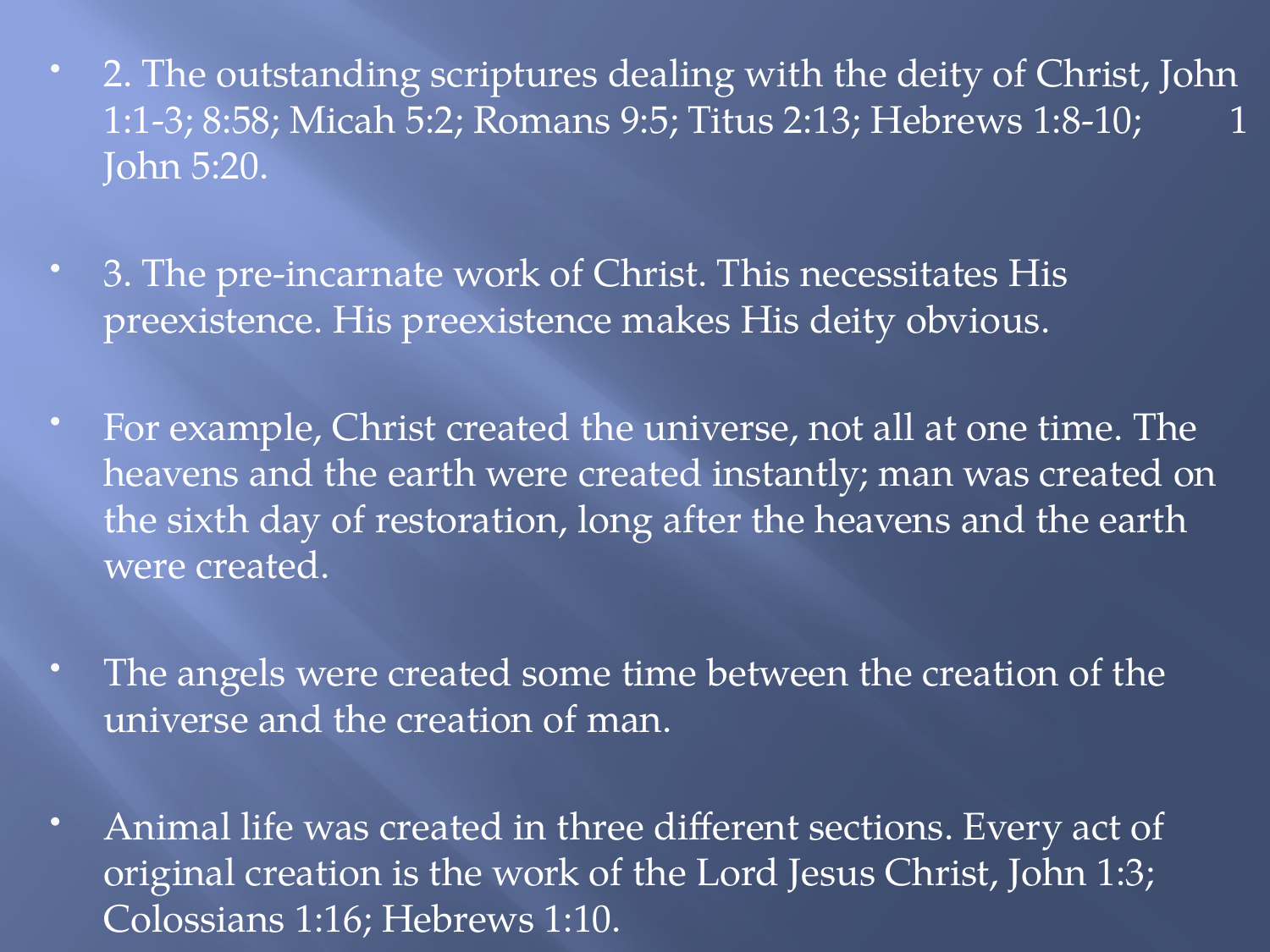

2. The outstanding scriptures dealing with the deity of Christ, John 1:1-3; 8:58; Micah 5:2; Romans 9:5; Titus 2:13; Hebrews 1:8-10;         1 John 5:20.

3. The pre-incarnate work of Christ. This necessitates His preexistence. His preexistence makes His deity obvious.

For example, Christ created the universe, not all at one time. The heavens and the earth were created instantly; man was created on the sixth day of restoration, long after the heavens and the earth were created.

The angels were created some time between the creation of the universe and the creation of man.

Animal life was created in three different sections. Every act of original creation is the work of the Lord Jesus Christ, John 1:3; Colossians 1:16; Hebrews 1:10.